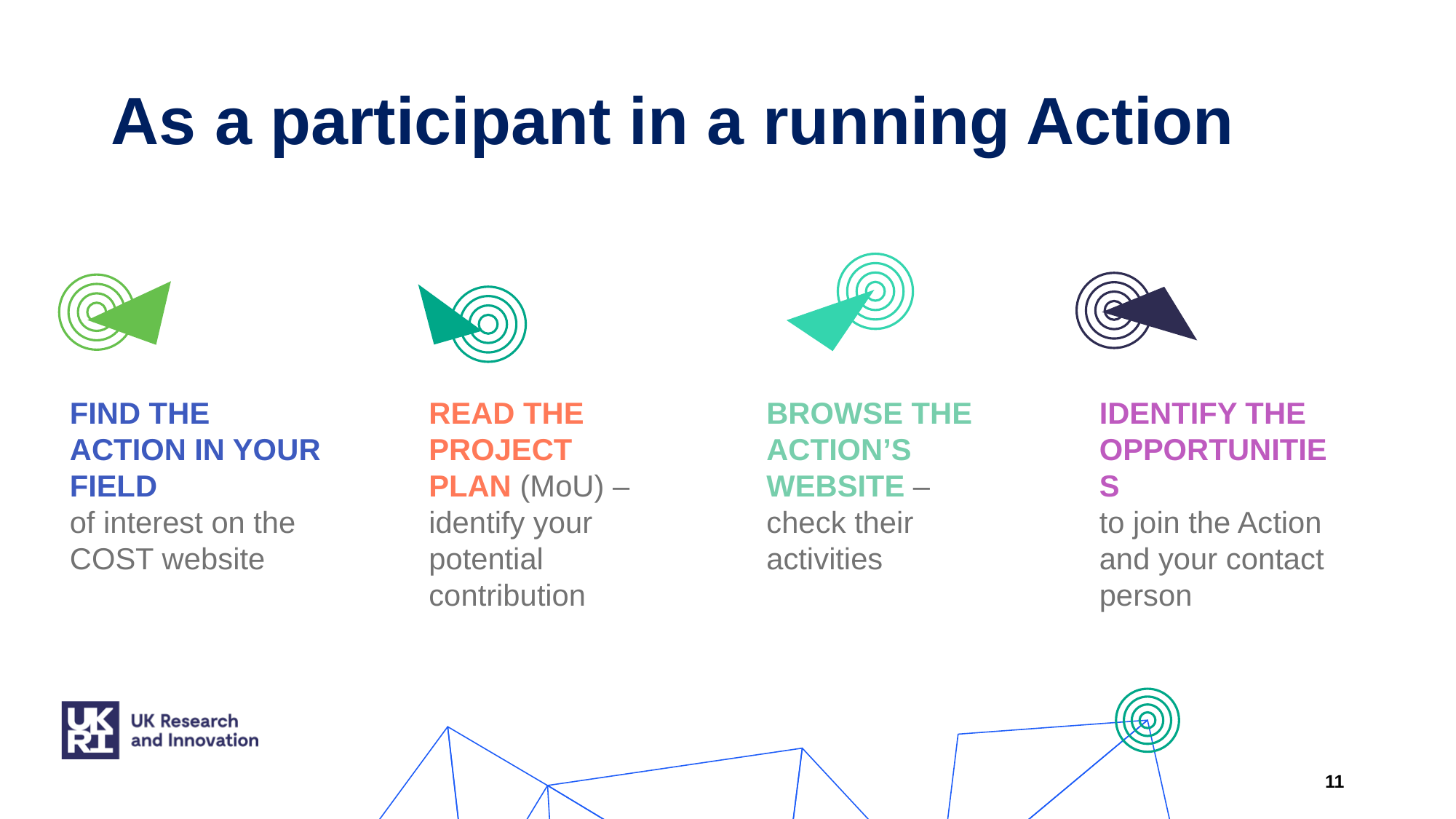

# As a participant in a running Action

Find the Action in your field
of interest on the COST website
READ THE PROJECT PLAN (MoU) – identify your potential contribution
Browse the Action’s website – check their activities
Identify the opportunities
to join the Action and your contact person
11